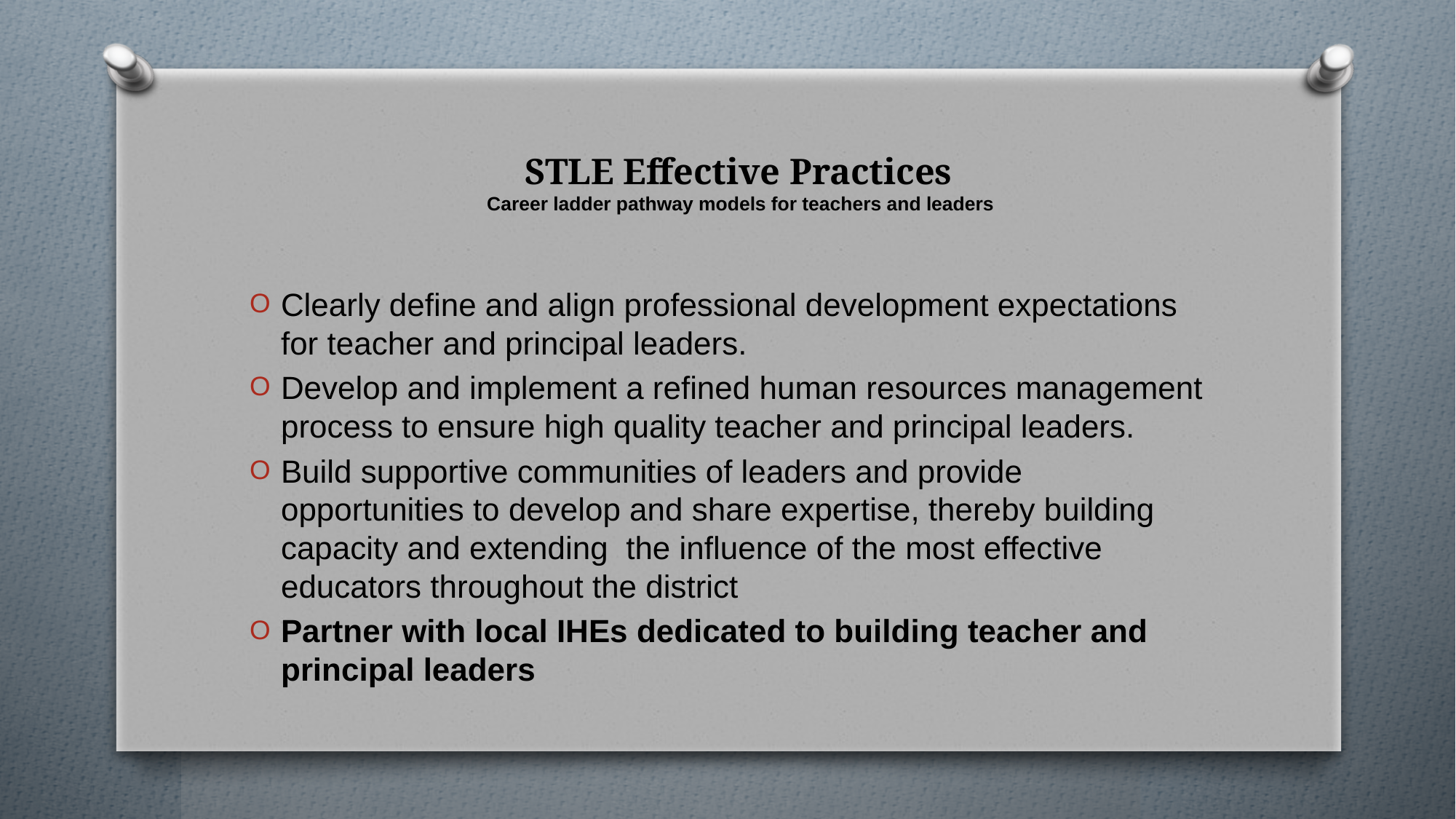

# STLE Effective Practices Career ladder pathway models for teachers and leaders
Clearly define and align professional development expectations for teacher and principal leaders.
Develop and implement a refined human resources management process to ensure high quality teacher and principal leaders.
Build supportive communities of leaders and provide opportunities to develop and share expertise, thereby building capacity and extending  the influence of the most effective educators throughout the district
Partner with local IHEs dedicated to building teacher and principal leaders